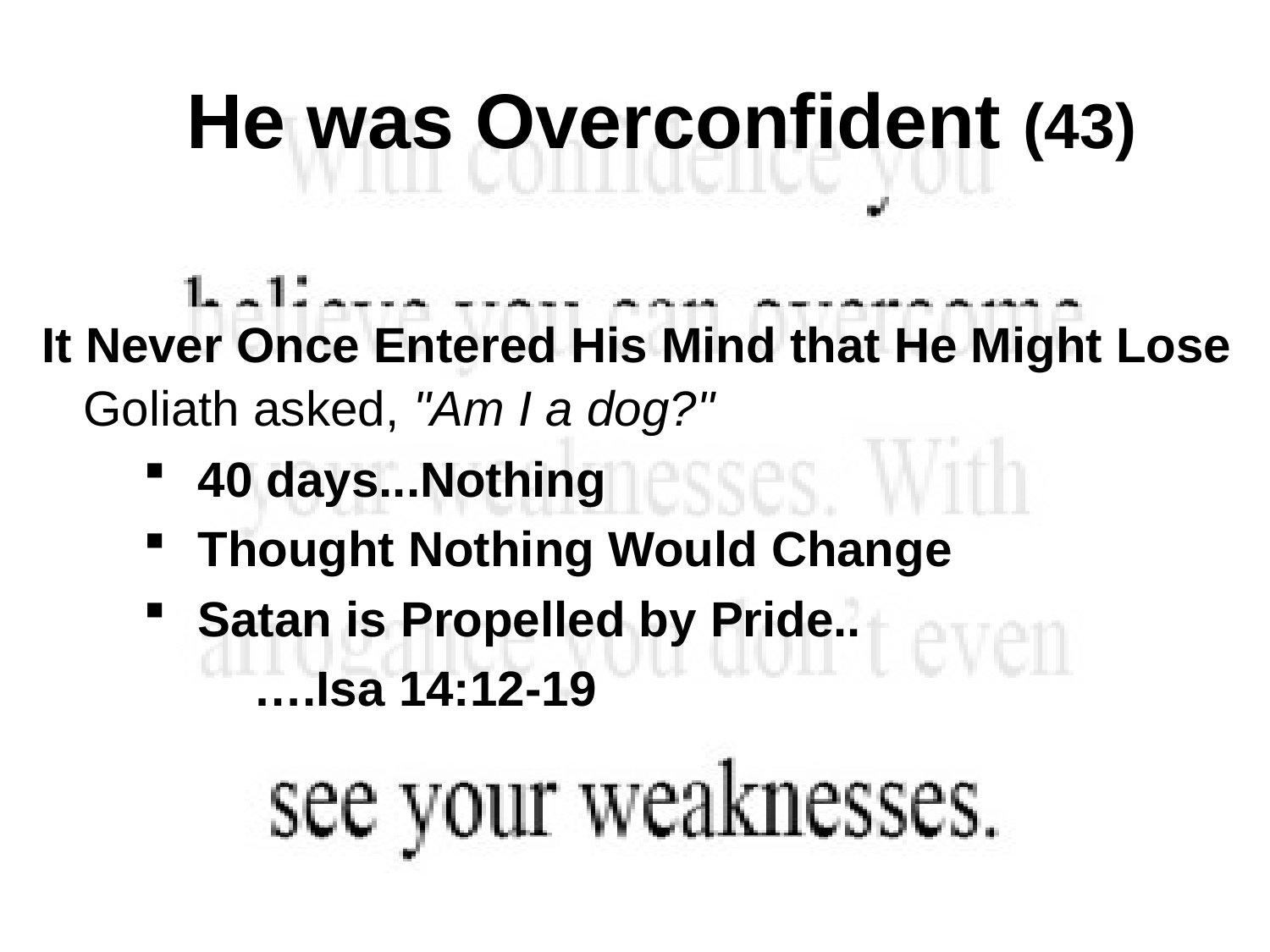

# He was Overconfident (43)
 It Never Once Entered His Mind that He Might Lose
Goliath asked, "Am I a dog?"
40 days...Nothing
Thought Nothing Would Change
Satan is Propelled by Pride..
        ….Isa 14:12-19